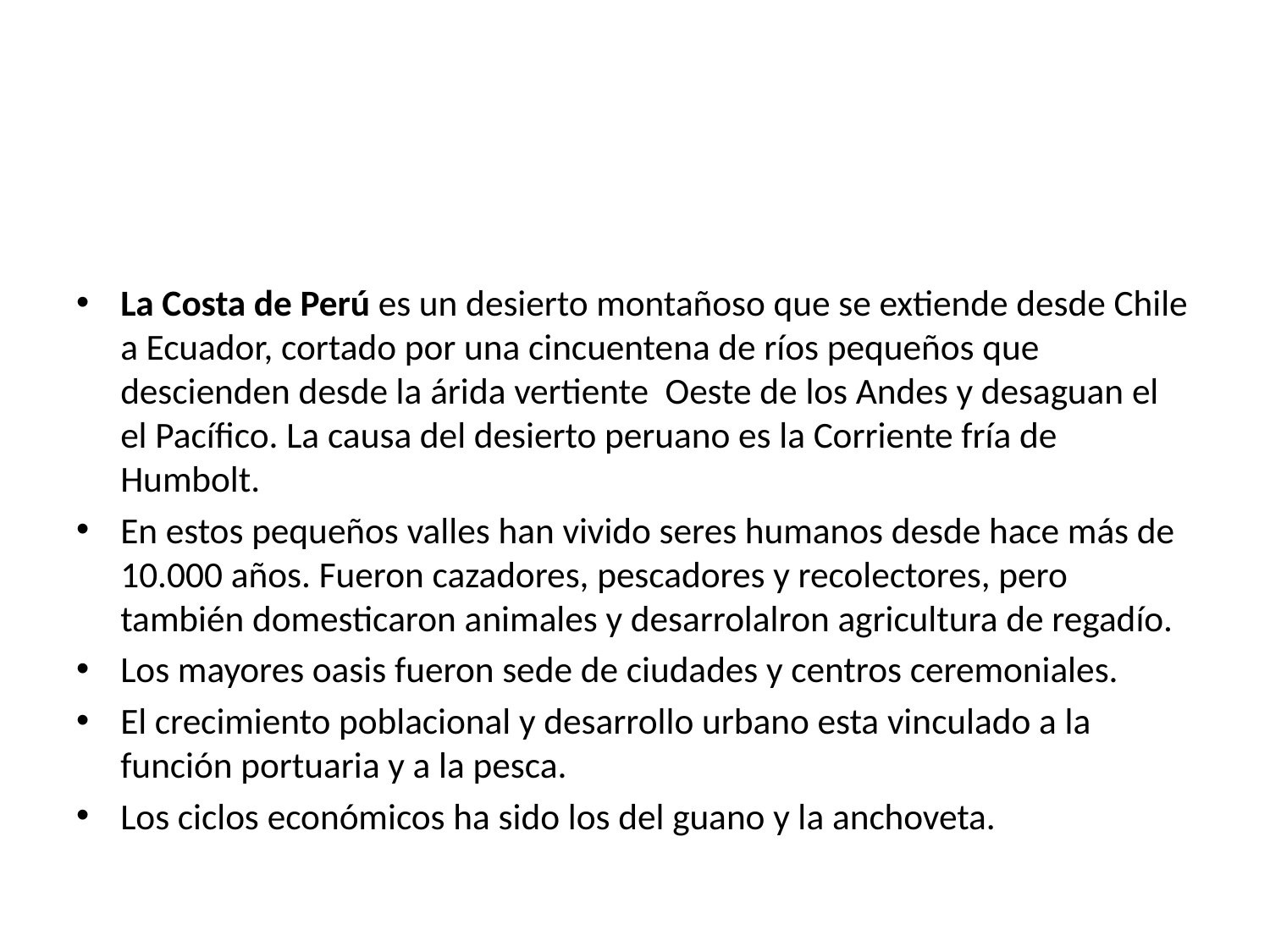

#

La Costa de Perú es un desierto montañoso que se extiende desde Chile a Ecuador, cortado por una cincuentena de ríos pequeños que descienden desde la árida vertiente  Oeste de los Andes y desaguan el el Pacífico. La causa del desierto peruano es la Corriente fría de Humbolt.
En estos pequeños valles han vivido seres humanos desde hace más de 10.000 años. Fueron cazadores, pescadores y recolectores, pero también domesticaron animales y desarrolalron agricultura de regadío.
Los mayores oasis fueron sede de ciudades y centros ceremoniales.
El crecimiento poblacional y desarrollo urbano esta vinculado a la función portuaria y a la pesca.
Los ciclos económicos ha sido los del guano y la anchoveta.